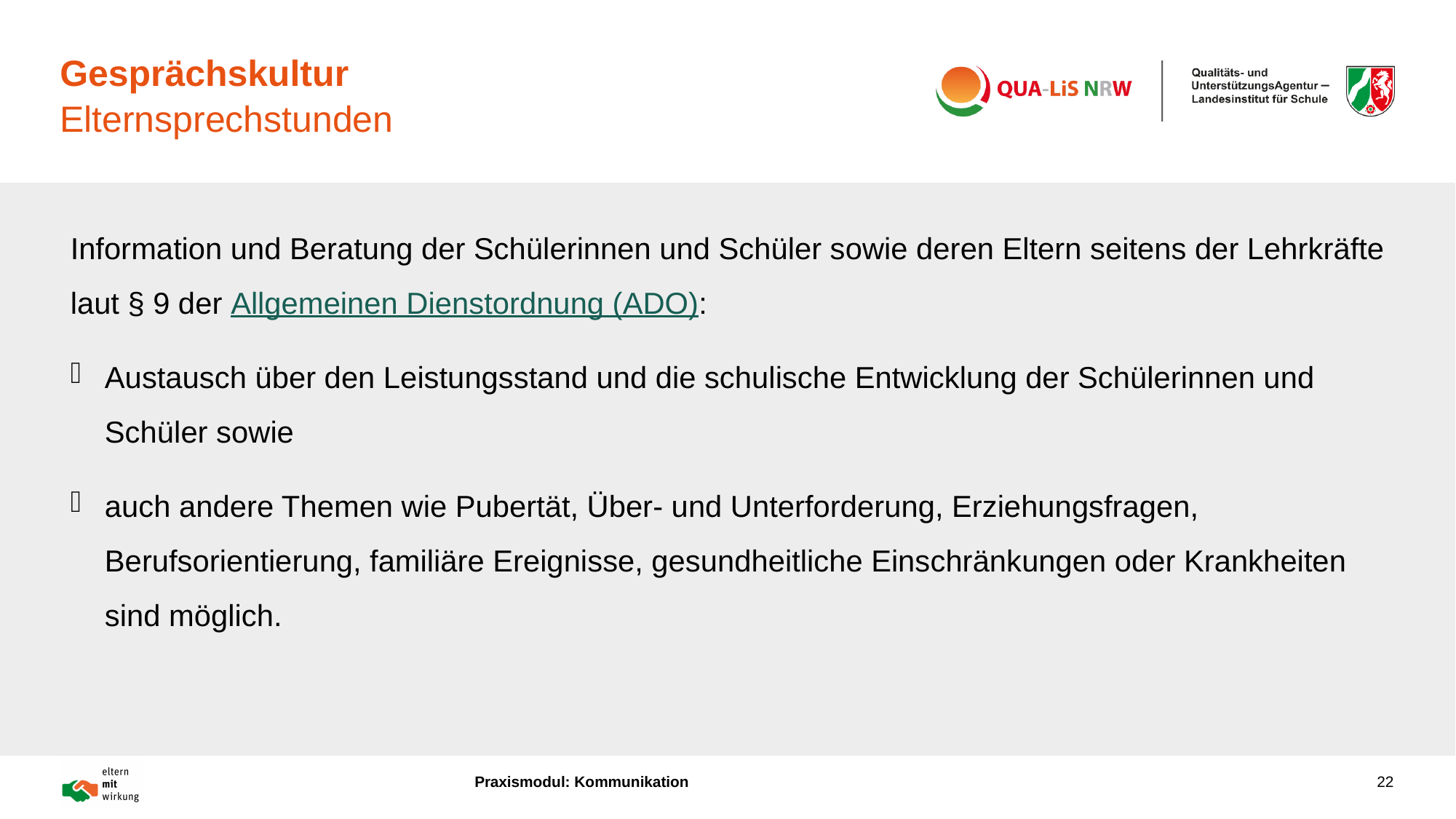

# Gesprächskultur Elternsprechstunden
Information und Beratung der Schülerinnen und Schüler sowie deren Eltern seitens der Lehrkräfte laut § 9 der Allgemeinen Dienstordnung (ADO):
Austausch über den Leistungsstand und die schulische Entwicklung der Schülerinnen und Schüler sowie
auch andere Themen wie Pubertät, Über- und Unterforderung, Erziehungsfragen, Berufsorientierung, familiäre Ereignisse, gesundheitliche Einschränkungen oder Krankheiten sind möglich.

Praxismodul: Kommunikation
22